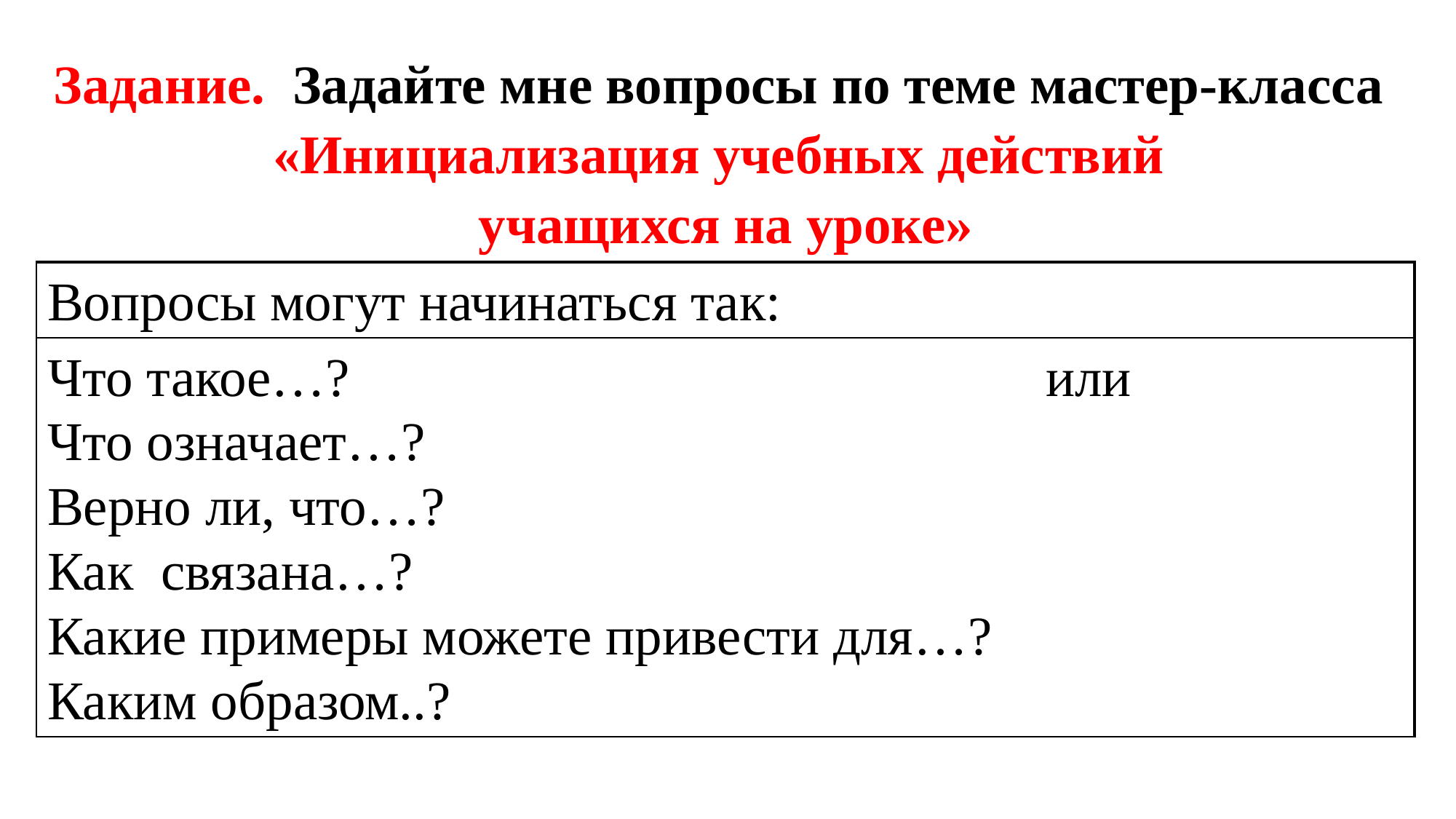

Задание.  Задайте мне вопросы по теме мастер-класса  «Инициализация учебных действий
учащихся на уроке»
| Вопросы могут начинаться так: |
| --- |
| Что такое…? или Что означает…? Верно ли, что…? Как связана…? Какие примеры можете привести для…? Каким образом..? |